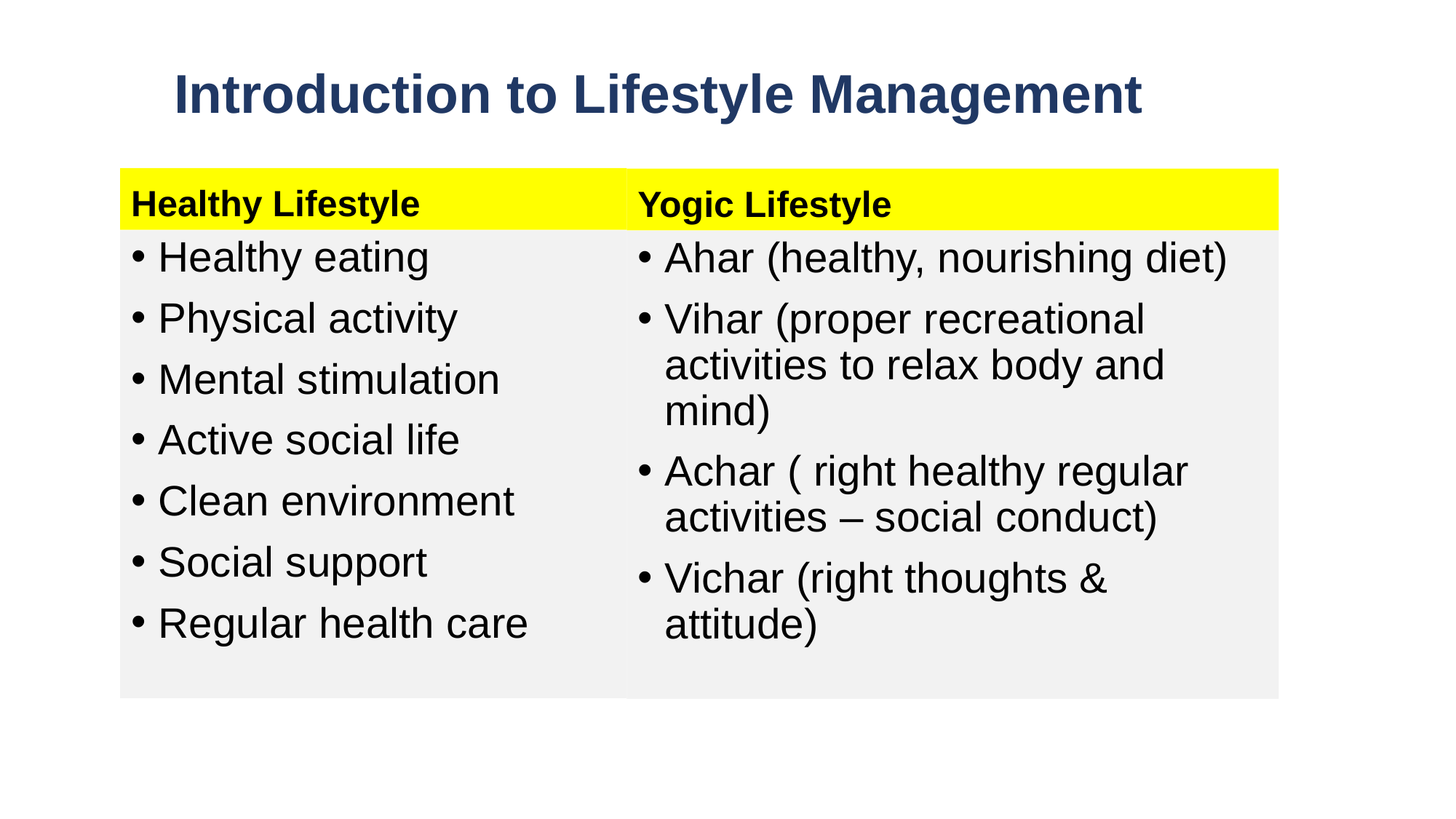

# Introduction to Lifestyle Management
Healthy Lifestyle
Yogic Lifestyle
Healthy eating
Physical activity
Mental stimulation
Active social life
Clean environment
Social support
Regular health care

Ahar (healthy, nourishing diet)
Vihar (proper recreational activities to relax body and mind)
Achar ( right healthy regular activities – social conduct)
Vichar (right thoughts & attitude)